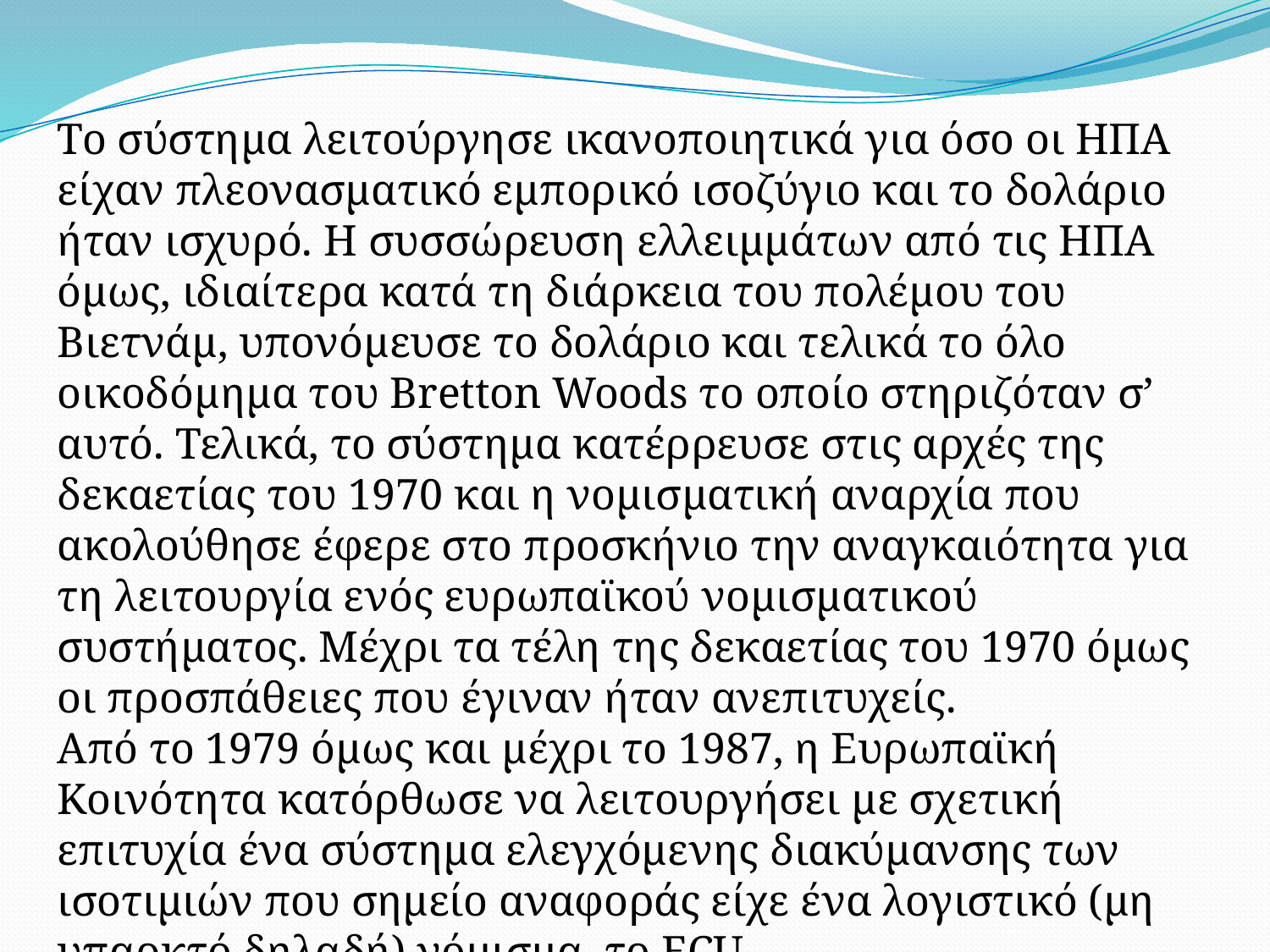

Το σύστημα λειτούργησε ικανοποιητικά για όσο οι ΗΠΑ είχαν πλεονασματικό εμπορικό ισοζύγιο και το δολάριο ήταν ισχυρό. Η συσσώρευση ελλειμμάτων από τις ΗΠΑ όμως, ιδιαίτερα κατά τη διάρκεια του πολέμου του Βιετνάμ, υπονόμευσε το δολάριο και τελικά το όλο οικοδόμημα του Bretton Woods το οποίο στηριζόταν σ’ αυτό. Τελικά, το σύστημα κατέρρευσε στις αρχές της δεκαετίας του 1970 και η νομισματική αναρχία που ακολούθησε έφερε στο προσκήνιο την αναγκαιότητα για τη λειτουργία ενός ευρωπαϊκού νομισματικού συστήματος. Μέχρι τα τέλη της δεκαετίας του 1970 όμως οι προσπάθειες που έγιναν ήταν ανεπιτυχείς.
Από το 1979 όμως και μέχρι το 1987, η Ευρωπαϊκή Κοινότητα κατόρθωσε να λειτουργήσει με σχετική επιτυχία ένα σύστημα ελεγχόμενης διακύμανσης των ισοτιμιών που σημείο αναφοράς είχε ένα λογιστικό (μη υπαρκτό δηλαδή) νόμισμα, το ECU.